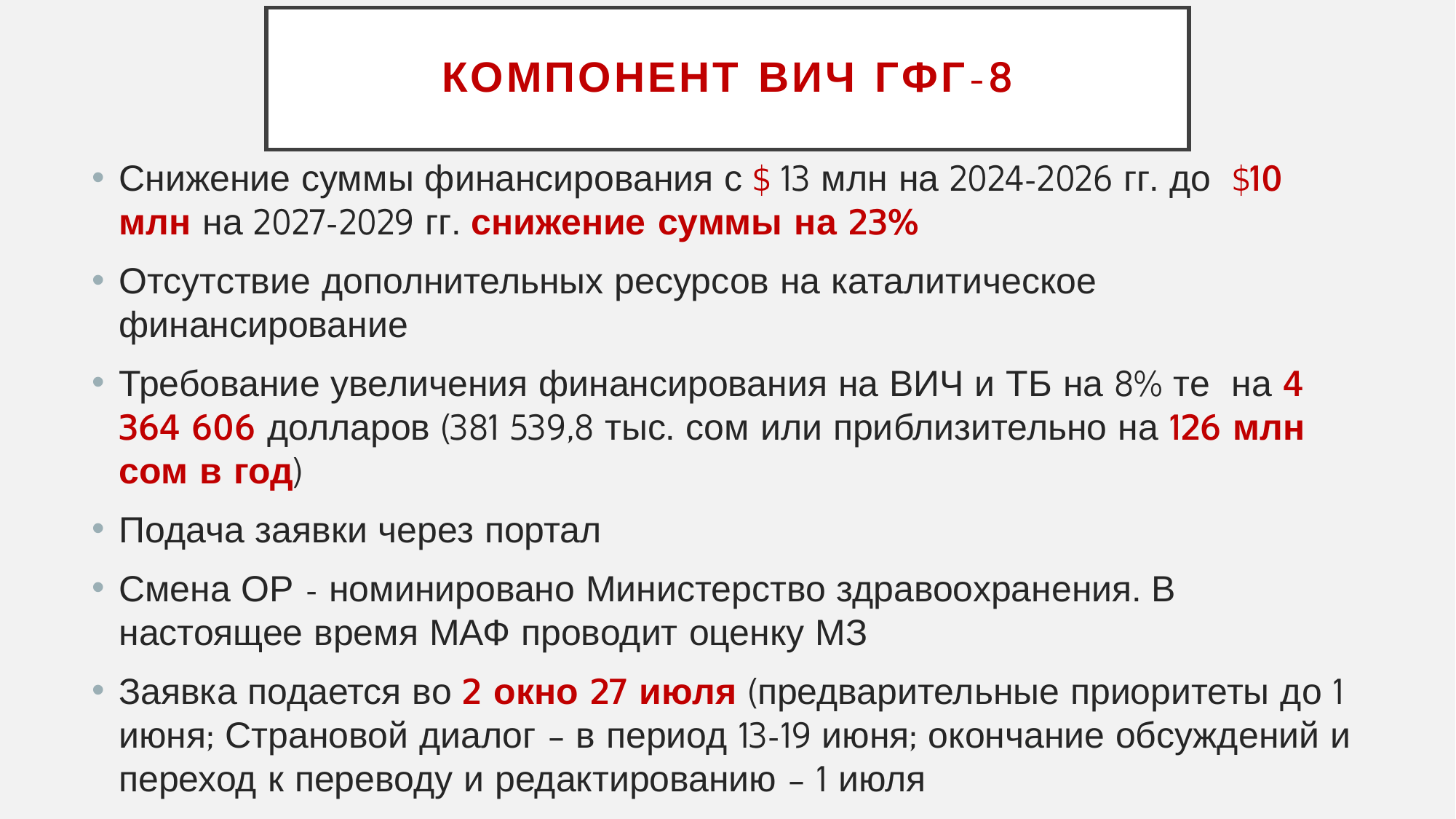

# Компонент ВИЧ ГФГ-8
Снижение суммы финансирования с $ 13 млн на 2024-2026 гг. до  $10 млн на 2027-2029 гг. снижение суммы на 23%
Отсутствие дополнительных ресурсов на каталитическое финансирование
Требование увеличения финансирования на ВИЧ и ТБ на 8% те  на 4 364 606 долларов (381 539,8 тыс. сом или приблизительно на 126 млн сом в год)
Подача заявки через портал
Смена ОР - номинировано Министерство здравоохранения. В настоящее время МАФ проводит оценку МЗ
Заявка подается во 2 окно 27 июля (предварительные приоритеты до 1 июня; Страновой диалог – в период 13-19 июня; окончание обсуждений и переход к переводу и редактированию – 1 июля